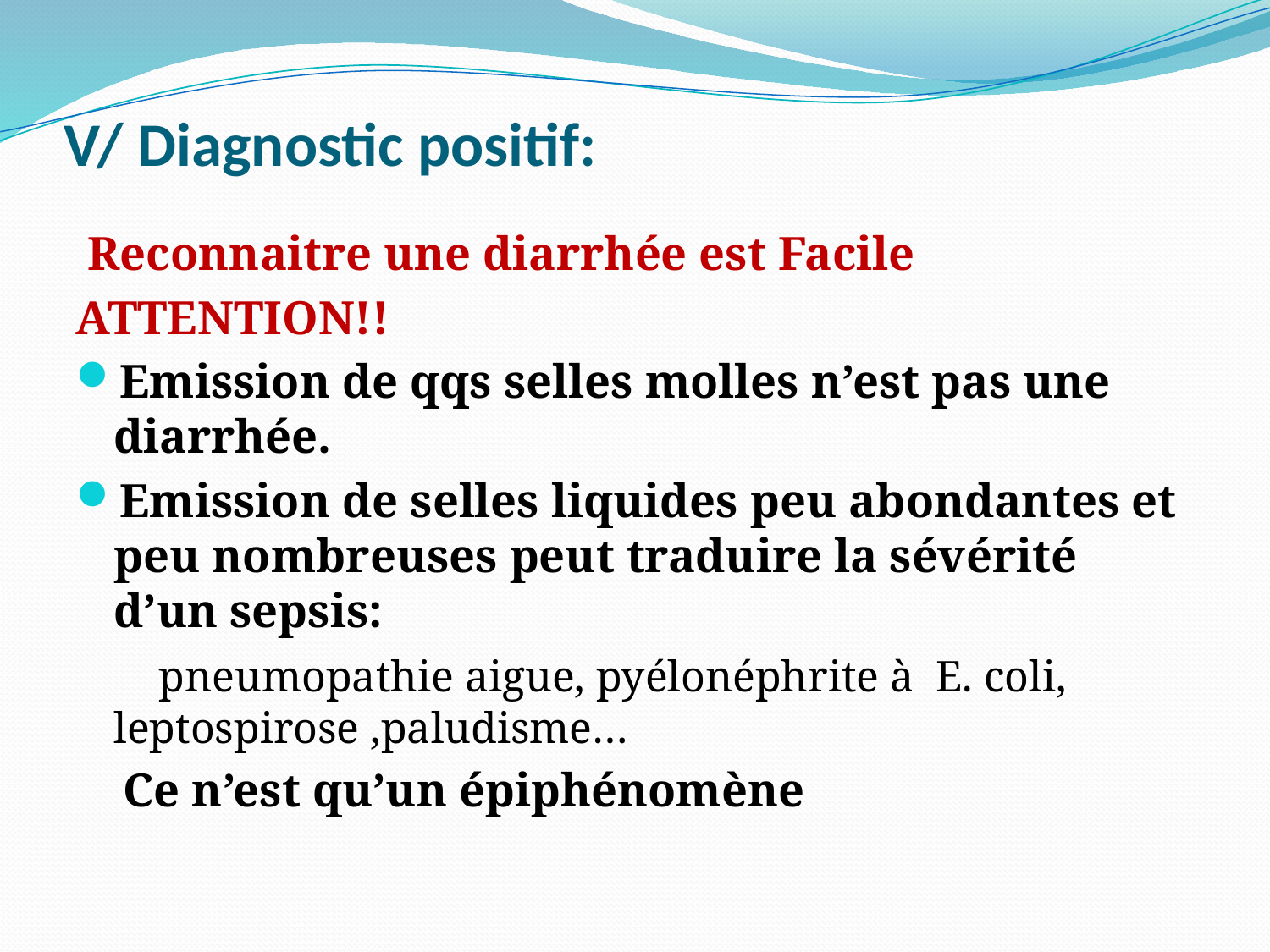

# V/ Diagnostic positif:
 Reconnaitre une diarrhée est Facile
ATTENTION!!
Emission de qqs selles molles n’est pas une diarrhée.
Emission de selles liquides peu abondantes et peu nombreuses peut traduire la sévérité d’un sepsis:
       pneumopathie aigue, pyélonéphrite à  E. coli, leptospirose ,paludisme…
    Ce n’est qu’un épiphénomène